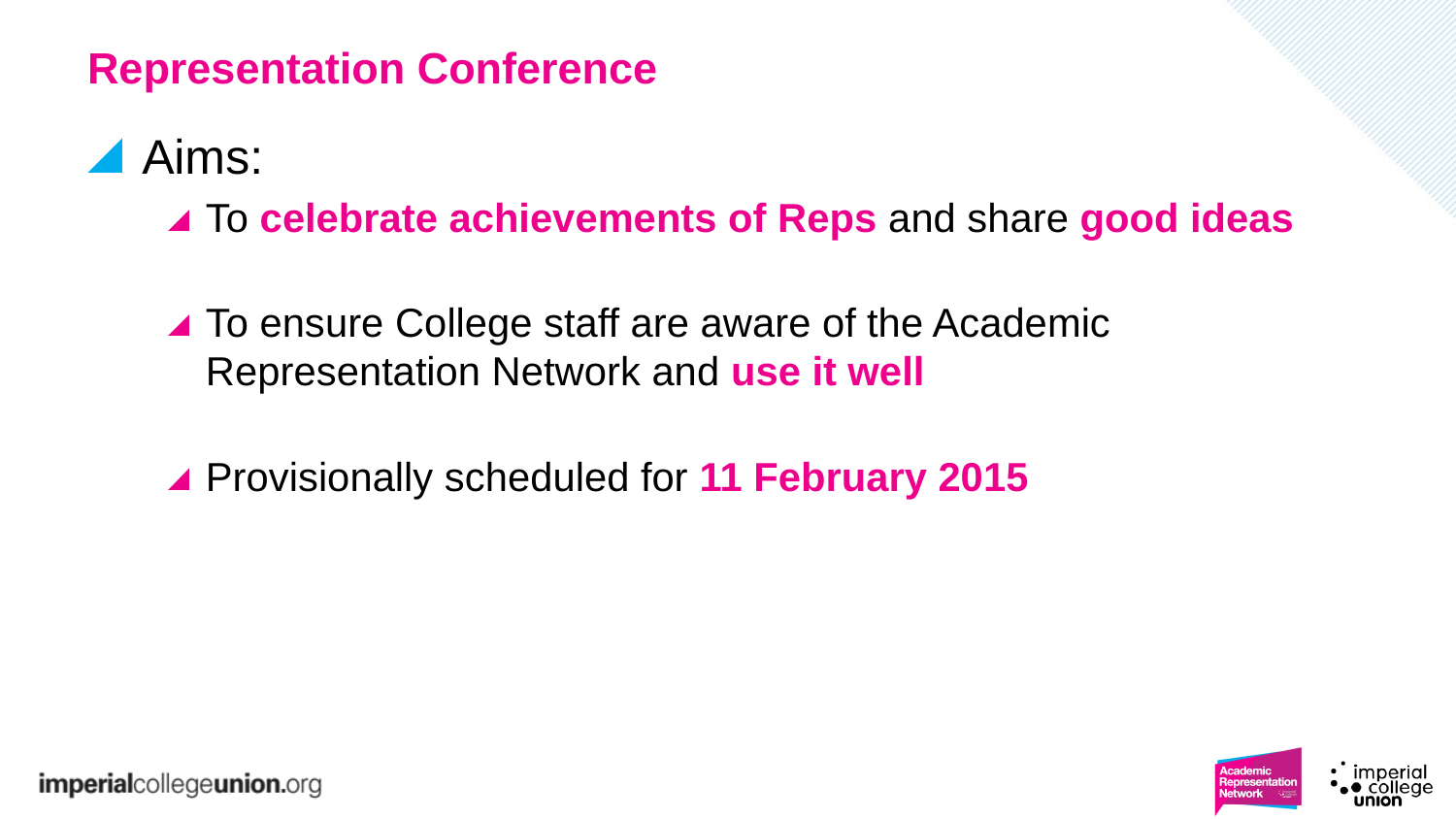

# Representation Conference
Aims:
To celebrate achievements of Reps and share good ideas
To ensure College staff are aware of the Academic Representation Network and use it well
Provisionally scheduled for 11 February 2015